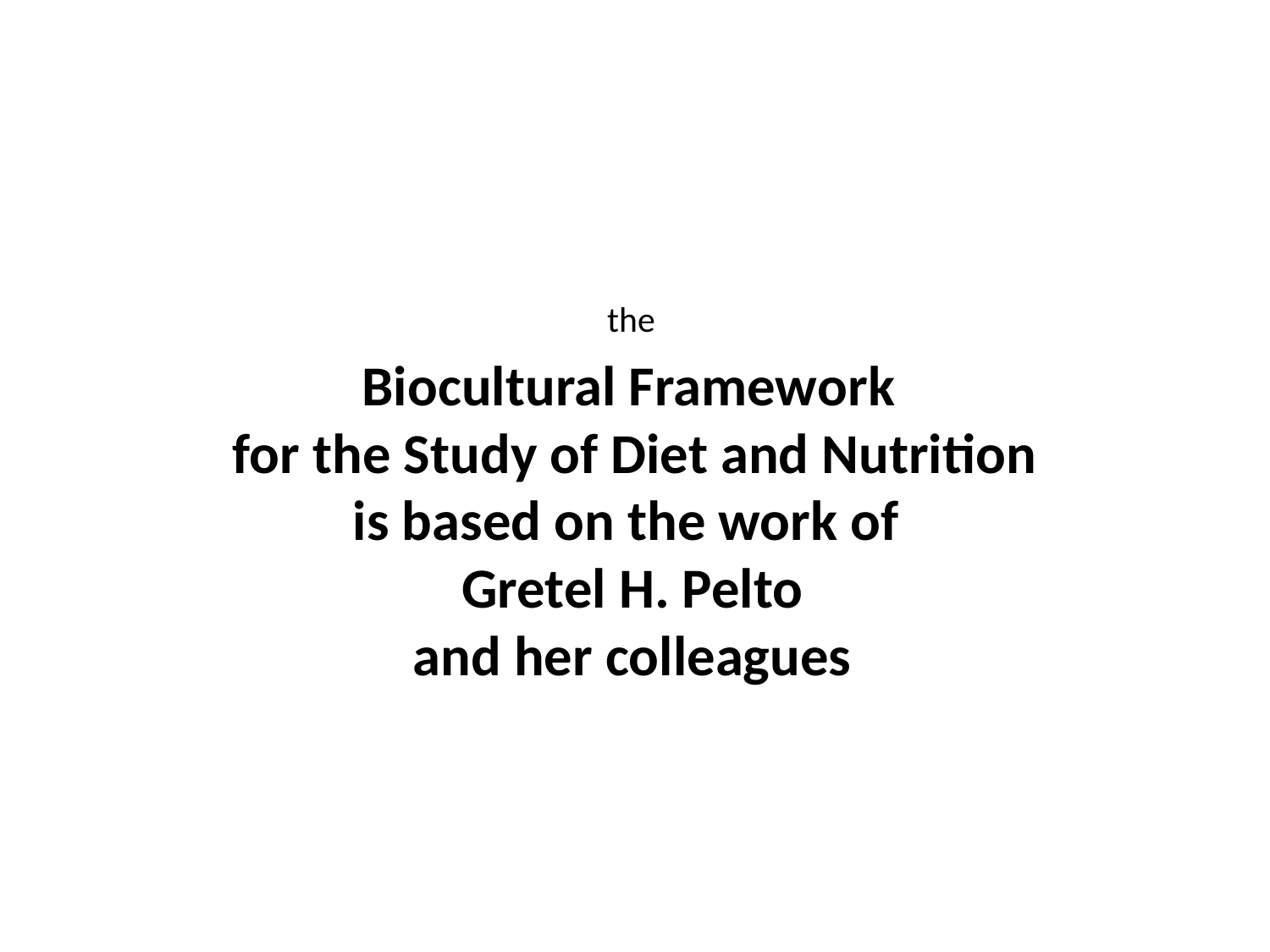

Nutritional Status
Biological Makeup
Human Nutrient Needs
Diet
Cuisine
The Environment
Physical Environment
Sociocultural Environment
Economic and Political Environment
the
Biocultural Framework
for the Study of Diet and Nutrition
is based on the work of
Gretel H. Pelto
and her colleagues